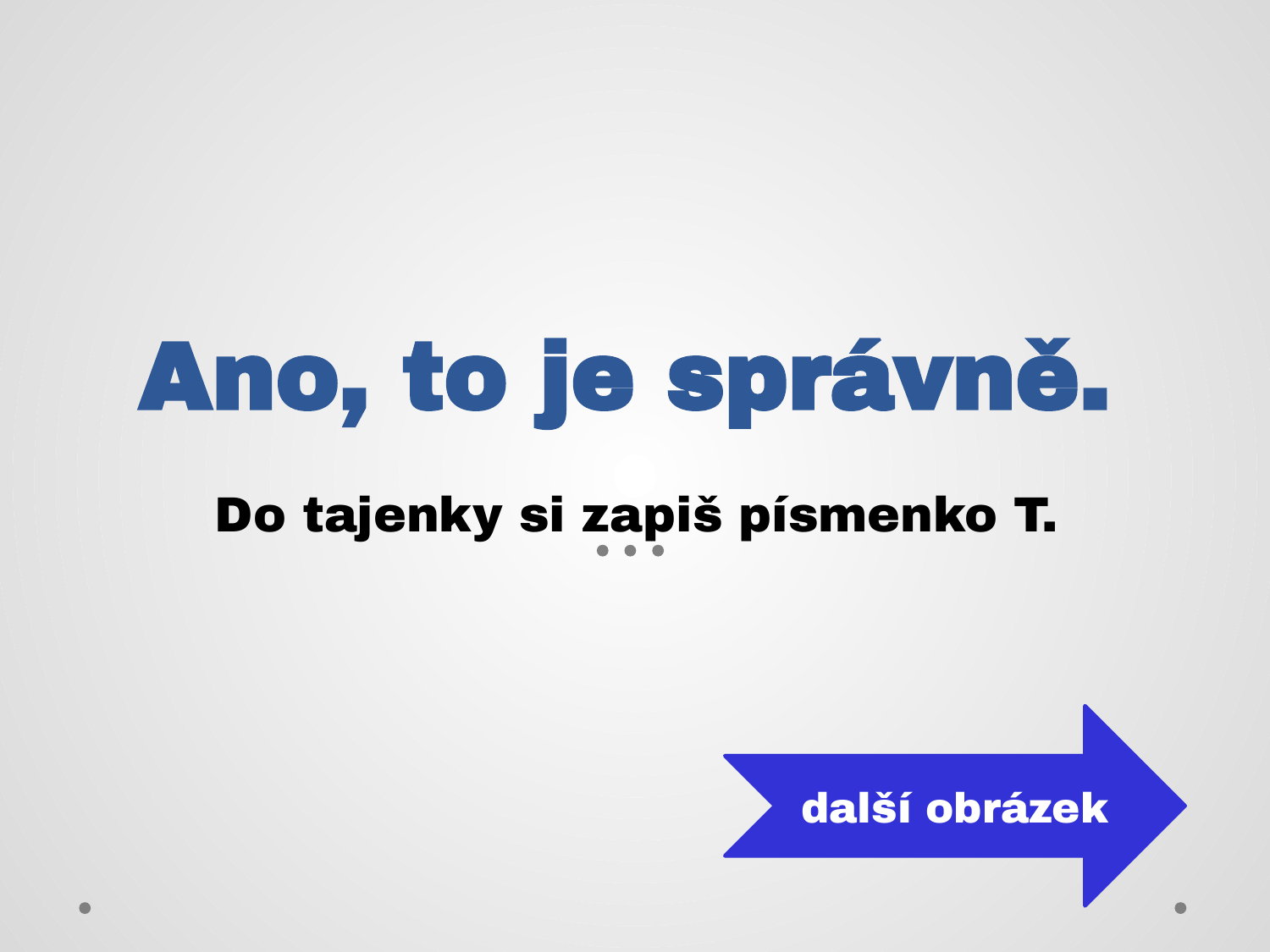

# Ano, to je správně.
Do tajenky si zapiš písmenko T.

další obrázek